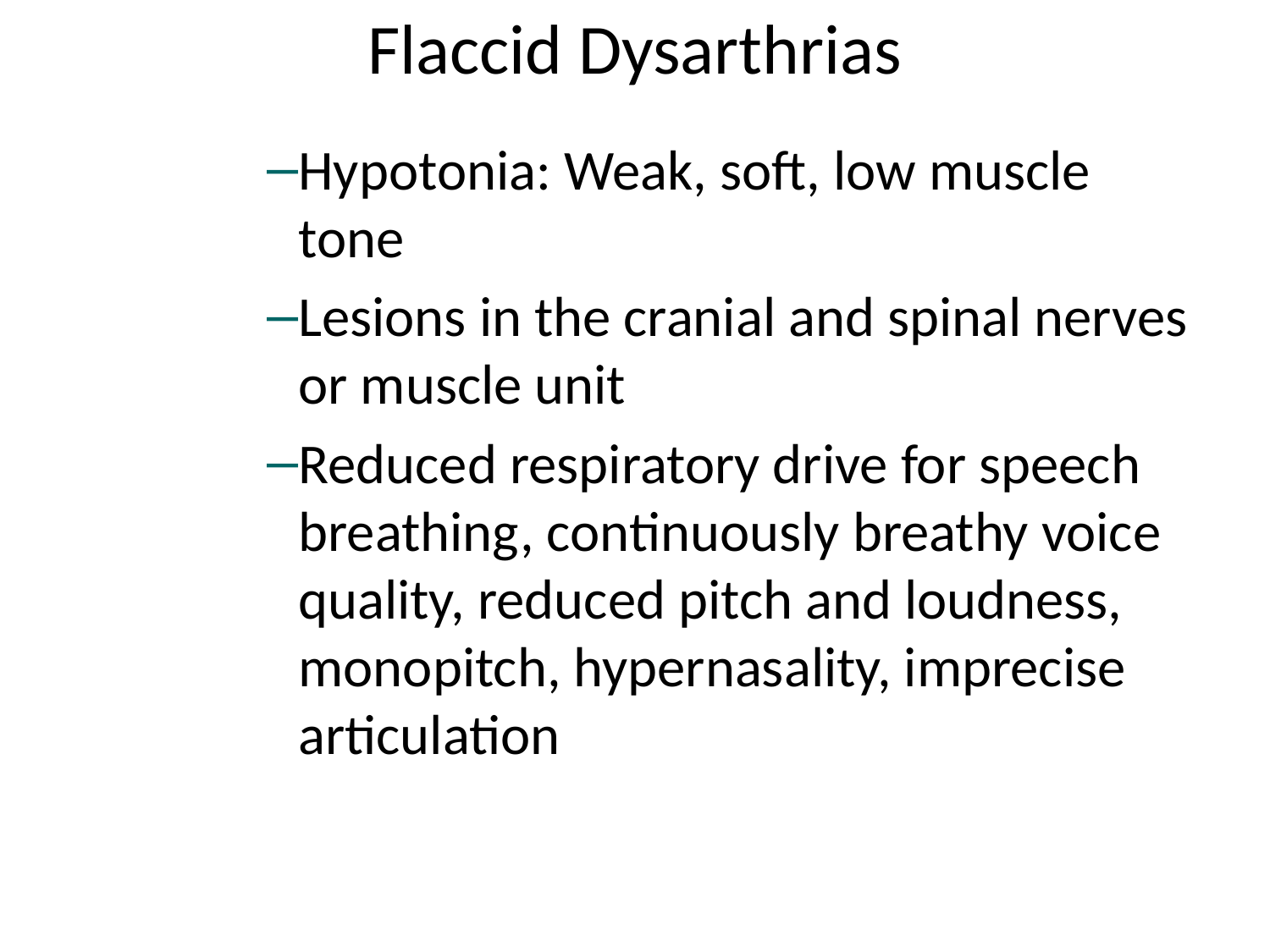

# Flaccid Dysarthrias
Hypotonia: Weak, soft, low muscle tone
Lesions in the cranial and spinal nerves or muscle unit
Reduced respiratory drive for speech breathing, continuously breathy voice quality, reduced pitch and loudness, monopitch, hypernasality, imprecise articulation